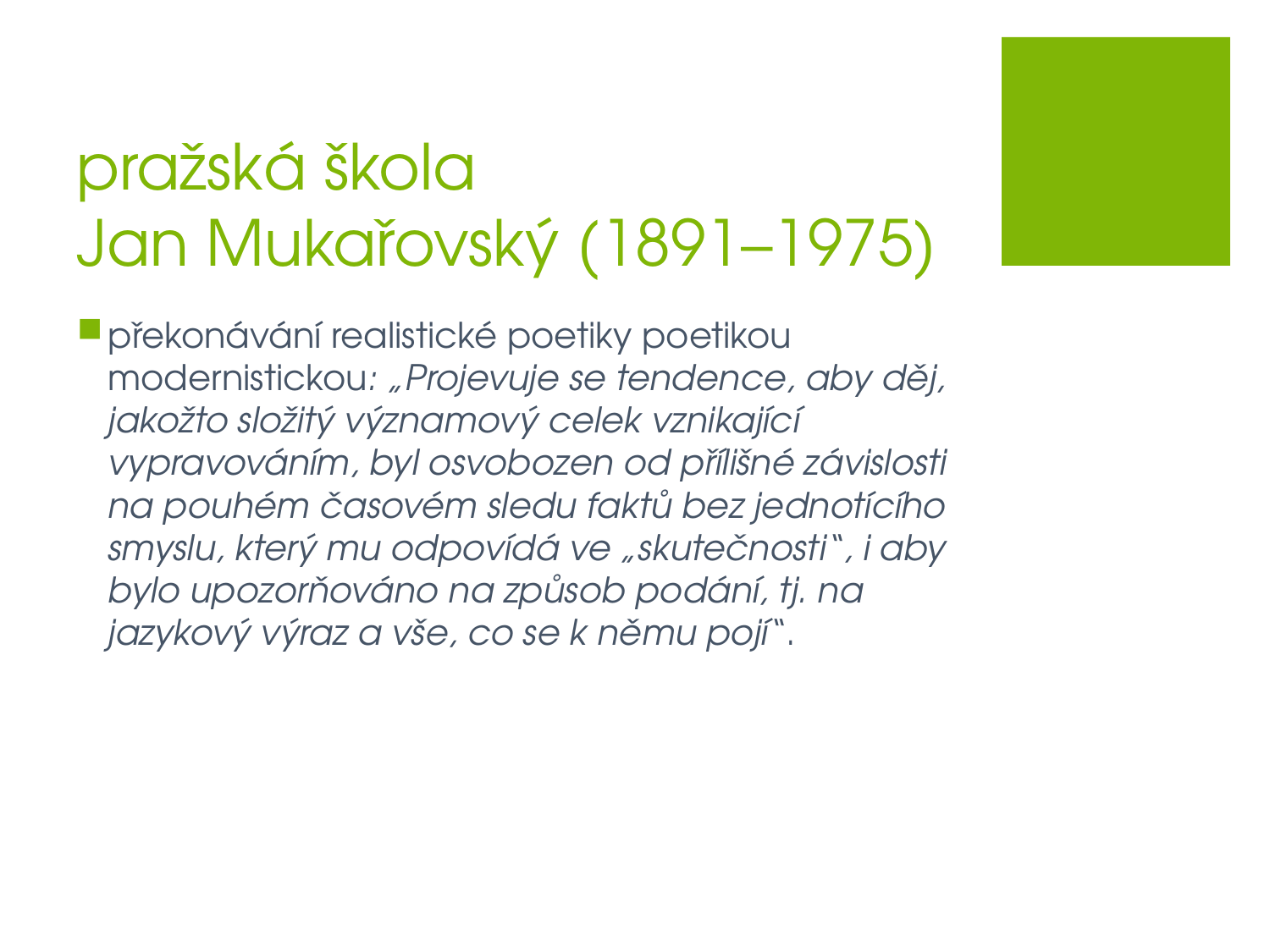

# pražská škola Jan Mukařovský (1891–1975)
překonávání realistické poetiky poetikou modernistickou: „Projevuje se tendence, aby děj, jakožto složitý významový celek vznikající vypravováním, byl osvobozen od přílišné závislosti na pouhém časovém sledu faktů bez jednotícího smyslu, který mu odpovídá ve „skutečnosti“, i aby bylo upozorňováno na způsob podání, tj. na jazykový výraz a vše, co se k němu pojí“.